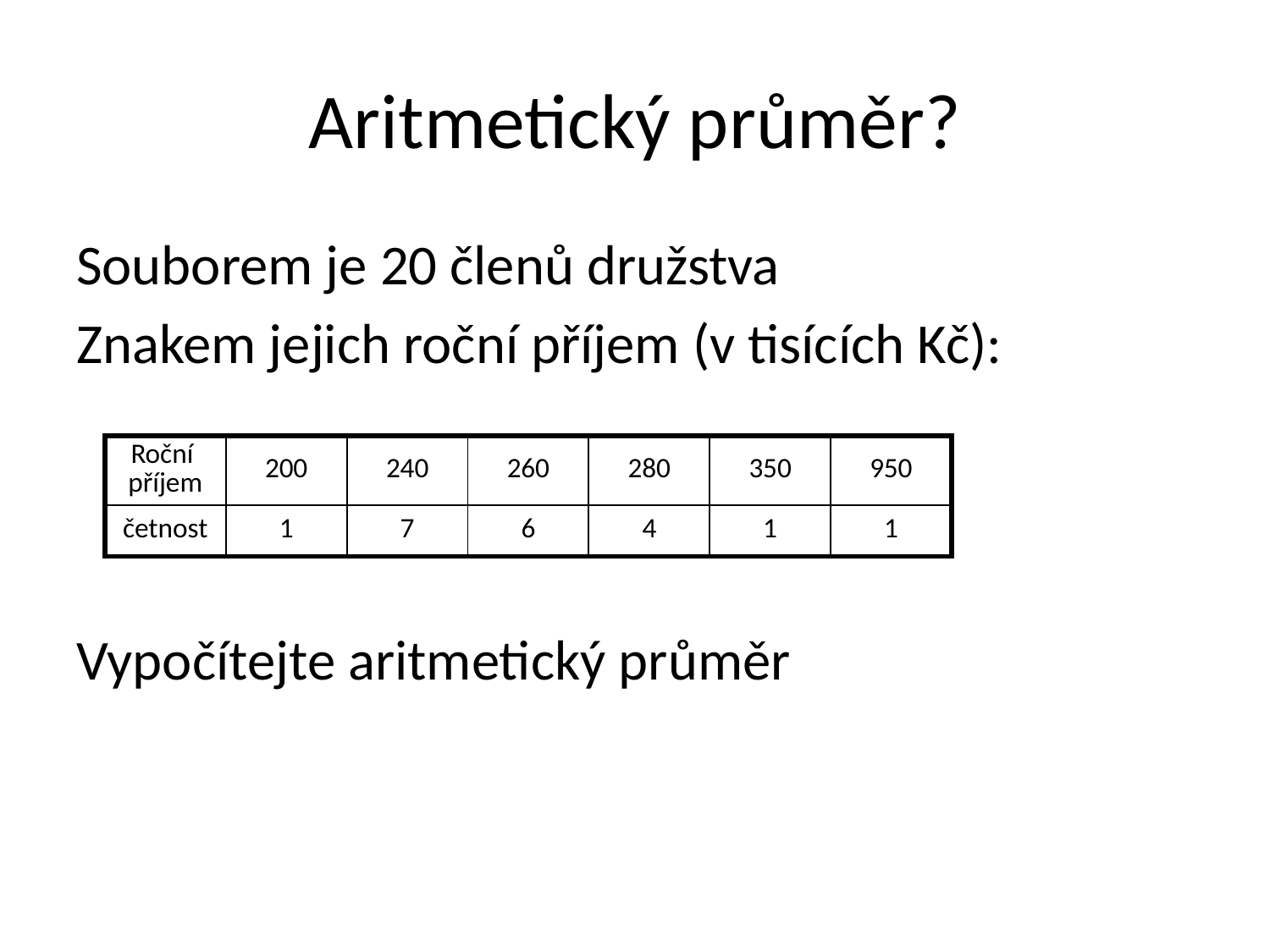

# Aritmetický průměr?
Souborem je 20 členů družstva
Znakem jejich roční příjem (v tisících Kč):

Vypočítejte aritmetický průměr

| Roční příjem | 200 | 240 | 260 | 280 | 350 | 950 |
| --- | --- | --- | --- | --- | --- | --- |
| četnost | 1 | 7 | 6 | 4 | 1 | 1 |